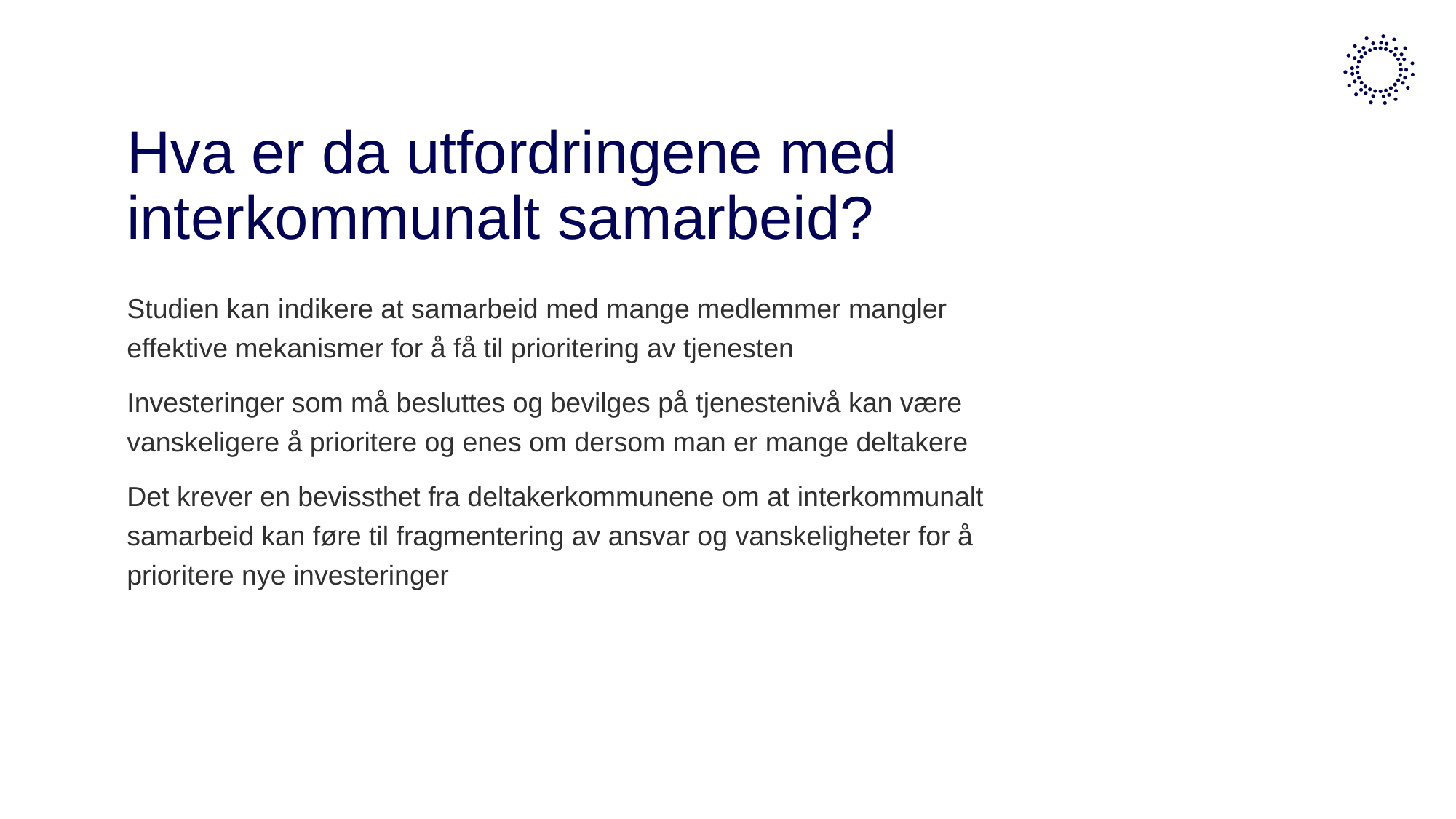

# Hva er da utfordringene med interkommunalt samarbeid?
Studien kan indikere at samarbeid med mange medlemmer mangler effektive mekanismer for å få til prioritering av tjenesten
Investeringer som må besluttes og bevilges på tjenestenivå kan være vanskeligere å prioritere og enes om dersom man er mange deltakere
Det krever en bevissthet fra deltakerkommunene om at interkommunalt samarbeid kan føre til fragmentering av ansvar og vanskeligheter for å prioritere nye investeringer